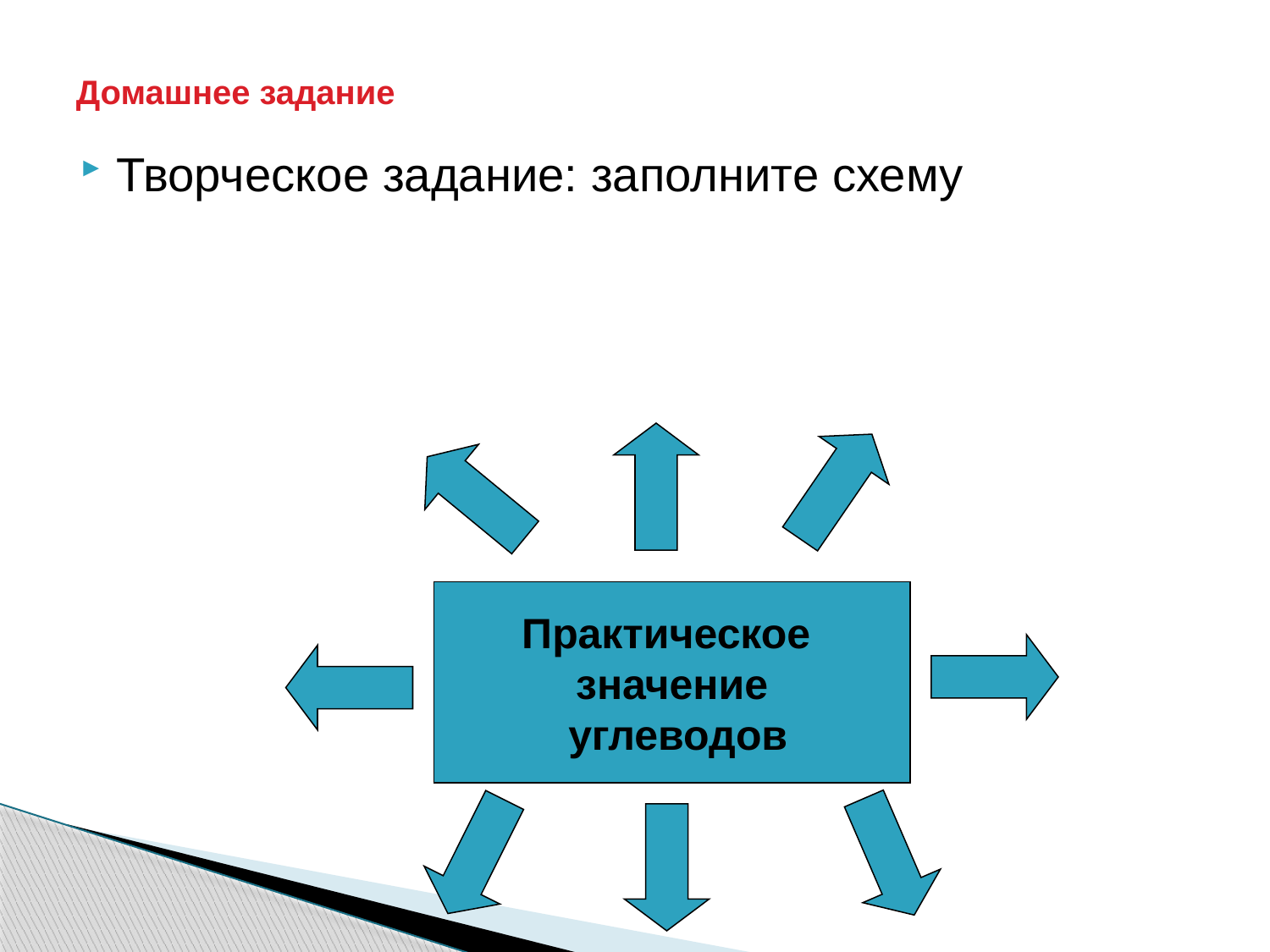

# Домашнее задание
Творческое задание: заполните схему

Практическое
значение
 углеводов